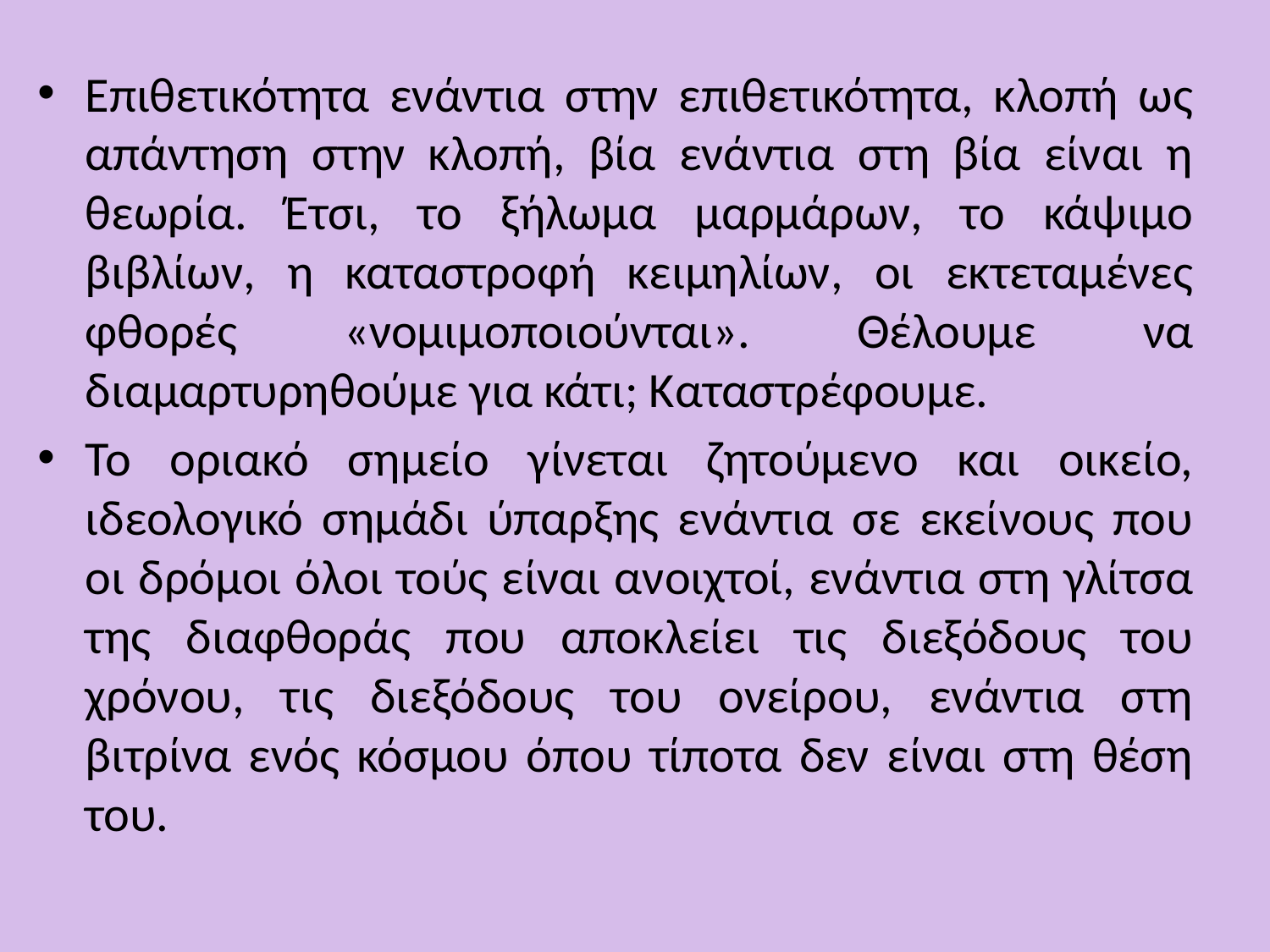

Επιθετικότητα ενάντια στην επιθετικότητα, κλοπή ως απάντηση στην κλοπή, βία ενάντια στη βία είναι η θεωρία. Έτσι, το ξήλωμα μαρμάρων, το κάψιμο βιβλίων, η καταστροφή κειμηλίων, οι εκτεταμένες φθορές «νομιμοποιούνται». Θέλουμε να διαμαρτυρηθούμε για κάτι; Καταστρέφουμε.
Το οριακό σημείο γίνεται ζητούμενο και οικείο, ιδεολογικό σημάδι ύπαρξης ενάντια σε εκείνους που οι δρόμοι όλοι τούς είναι ανοιχτοί, ενάντια στη γλίτσα της διαφθοράς που αποκλείει τις διεξόδους του χρόνου, τις διεξόδους του ονείρου, ενάντια στη βιτρίνα ενός κόσμου όπου τίποτα δεν είναι στη θέση του.